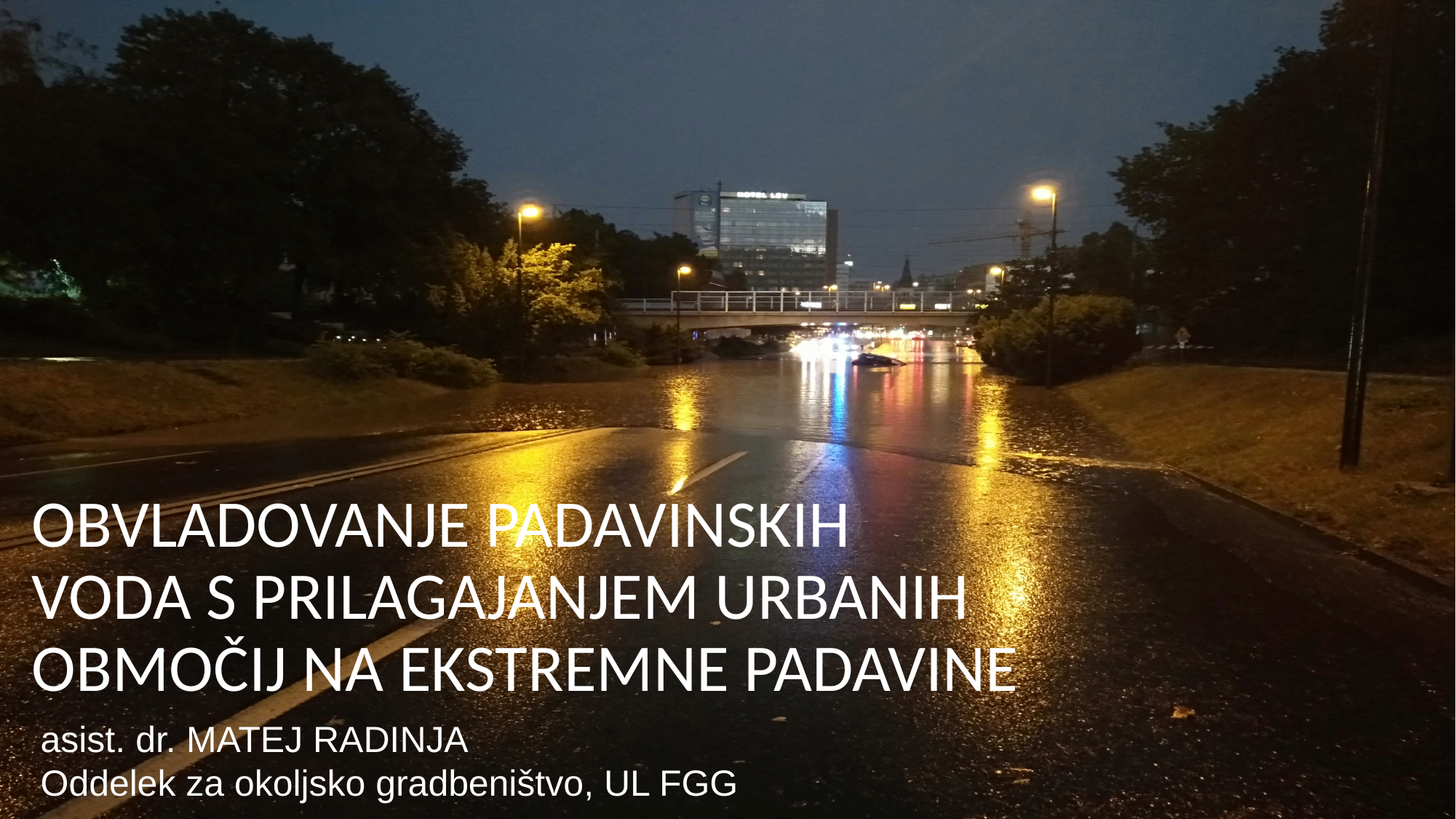

# OBVLADOVANJE PADAVINSKIH VODA S PRILAGAJANJEM URBANIH OBMOČIJ NA EKSTREMNE PADAVINE
asist. dr. MATEJ RADINJA
Oddelek za okoljsko gradbeništvo, UL FGG